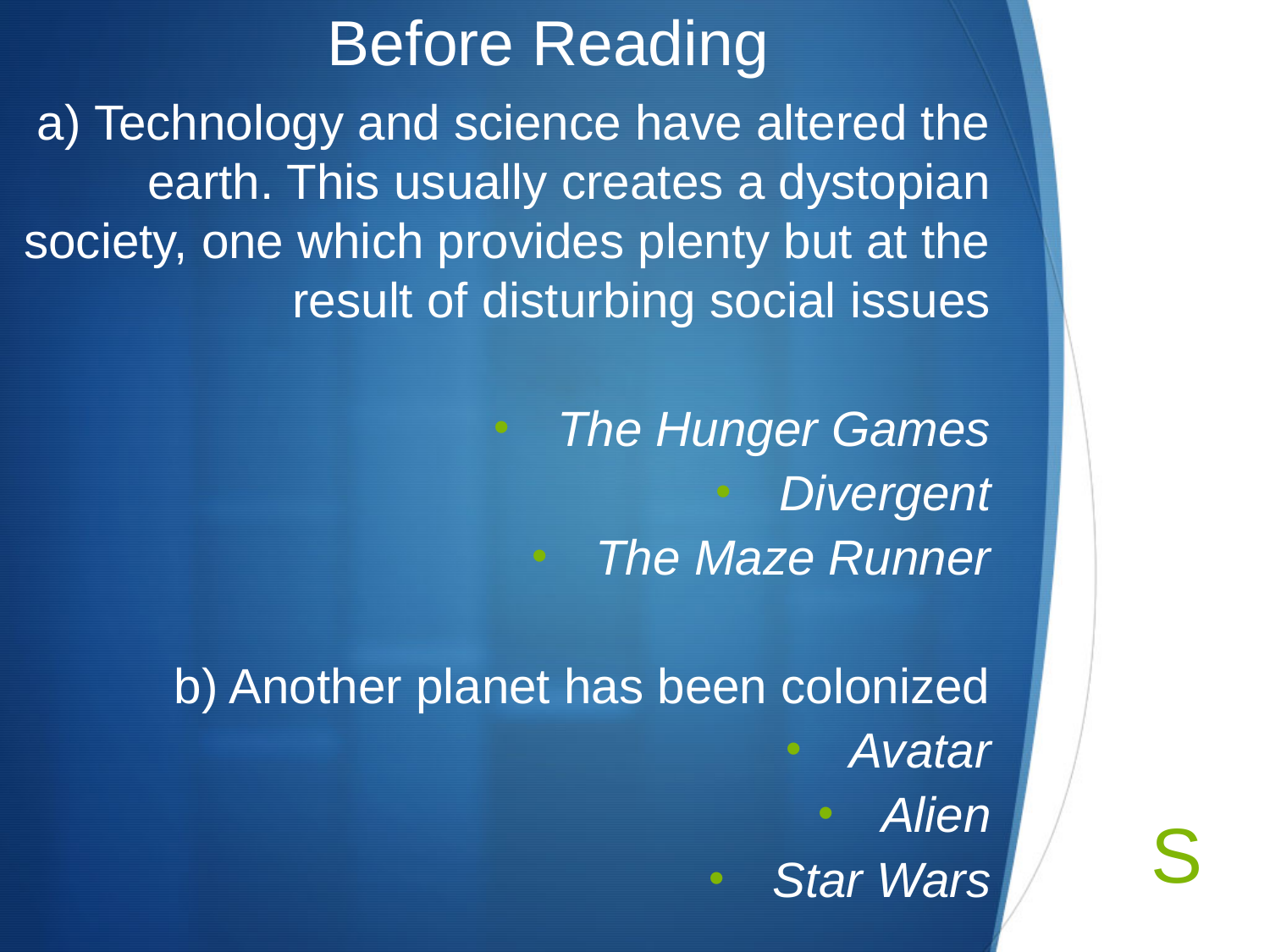

# Before Reading
a) Technology and science have altered the earth. This usually creates a dystopian society, one which provides plenty but at the result of disturbing social issues

The Hunger Games
Divergent
The Maze Runner

b) Another planet has been colonized
Avatar
Alien
Star Wars